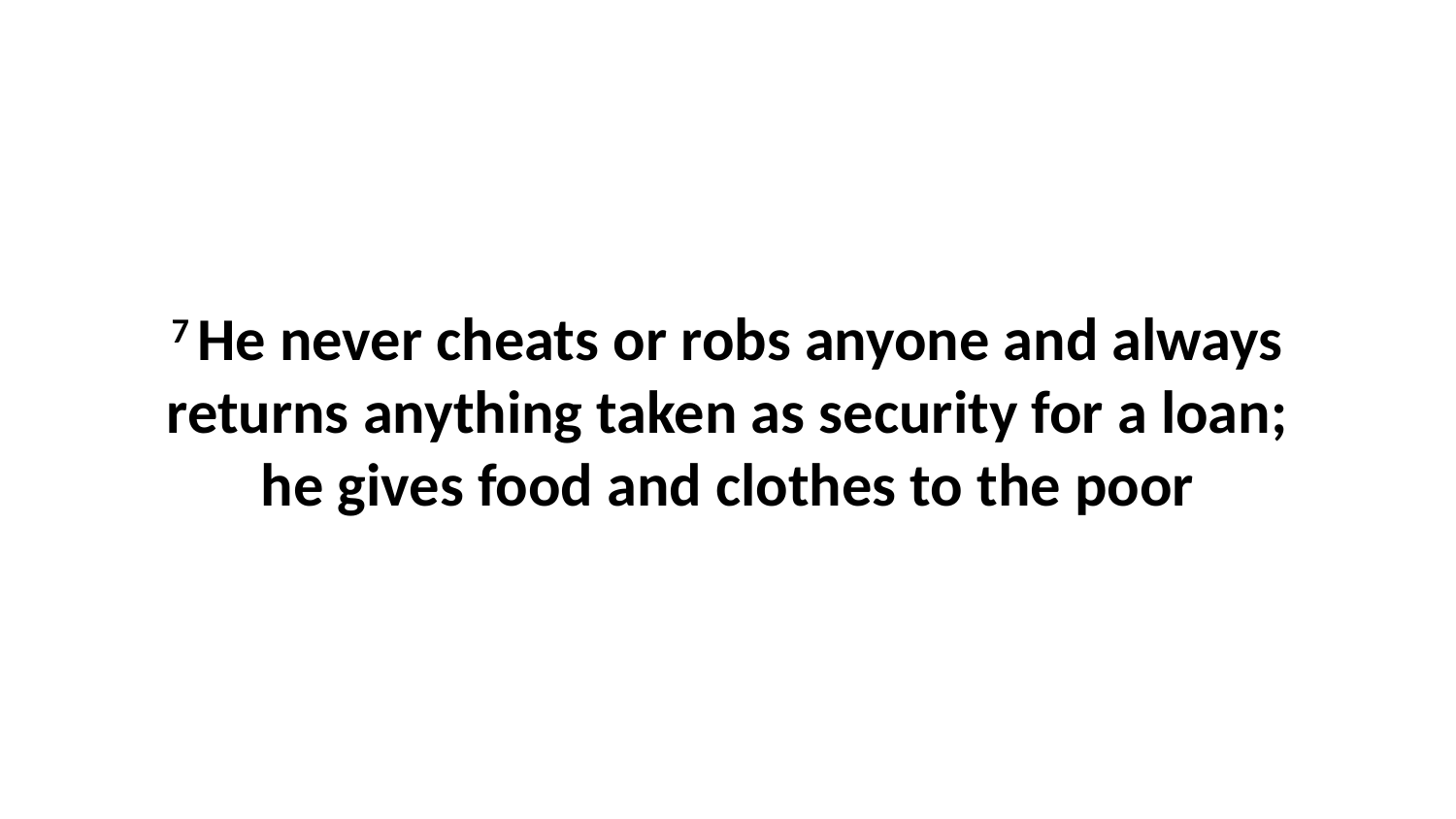

7 He never cheats or robs anyone and always returns anything taken as security for a loan; he gives food and clothes to the poor